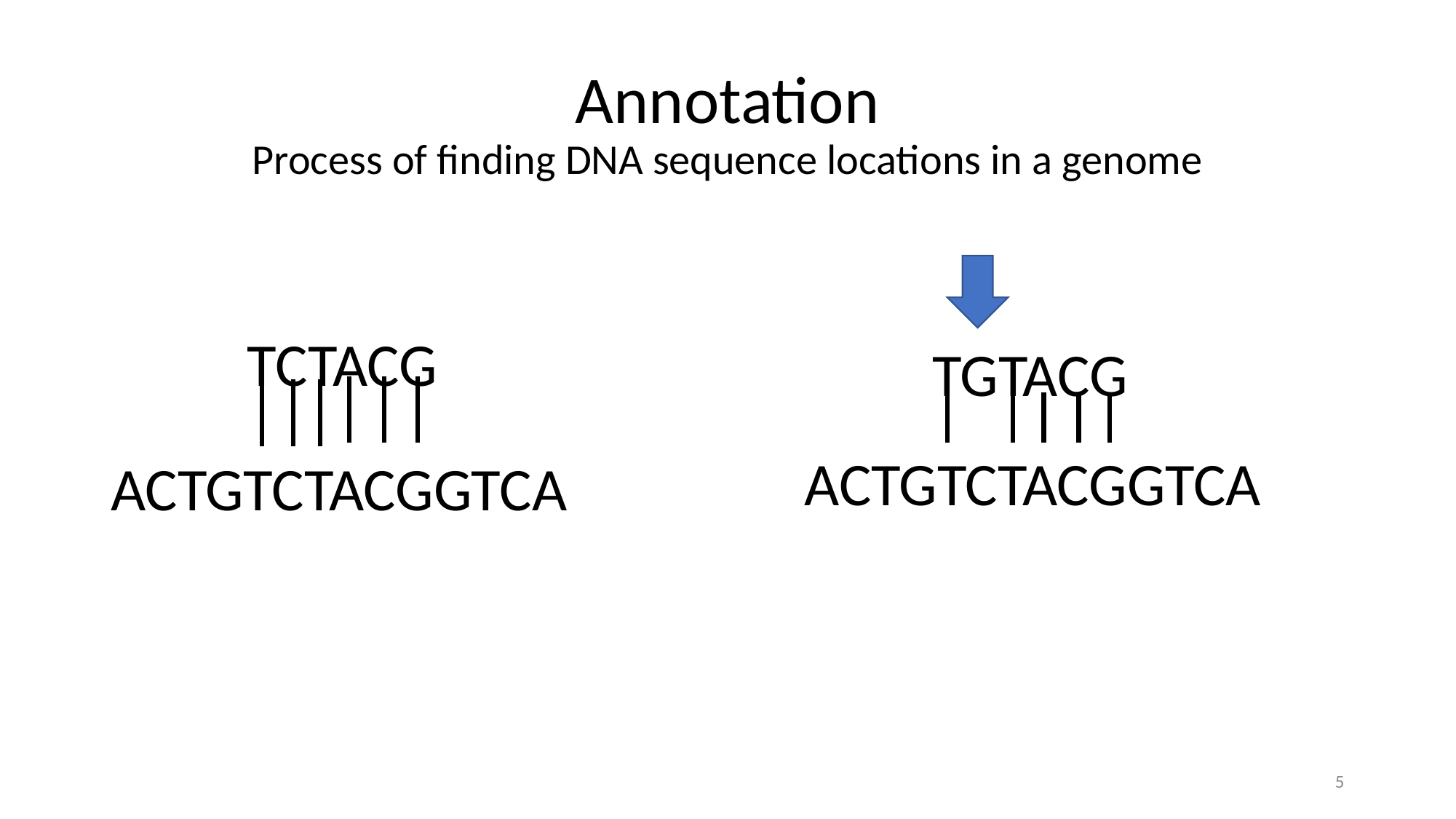

# Annotation Process of finding DNA sequence locations in a genome

	  TCTACG
ACTGTCTACGGTCA

	  TGTACG
ACTGTCTACGGTCA
5